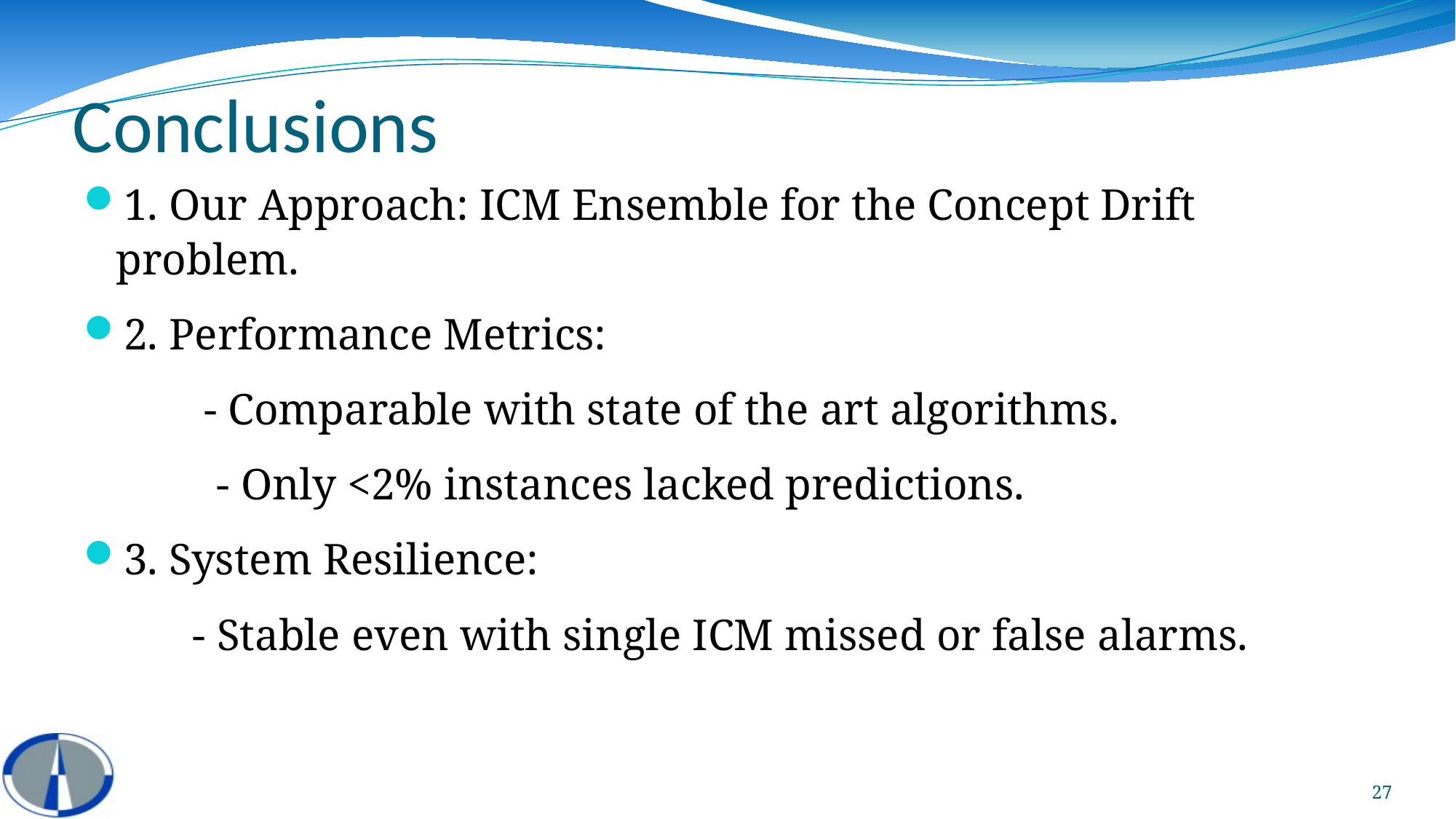

# Conclusions
1. Our Approach: ICM Ensemble for the Concept Drift problem.
2. Performance Metrics:
  	 - Comparable with state of the art algorithms.
            - Only <2% instances lacked predictions.
3. System Resilience:
   	- Stable even with single ICM missed or false alarms.

27